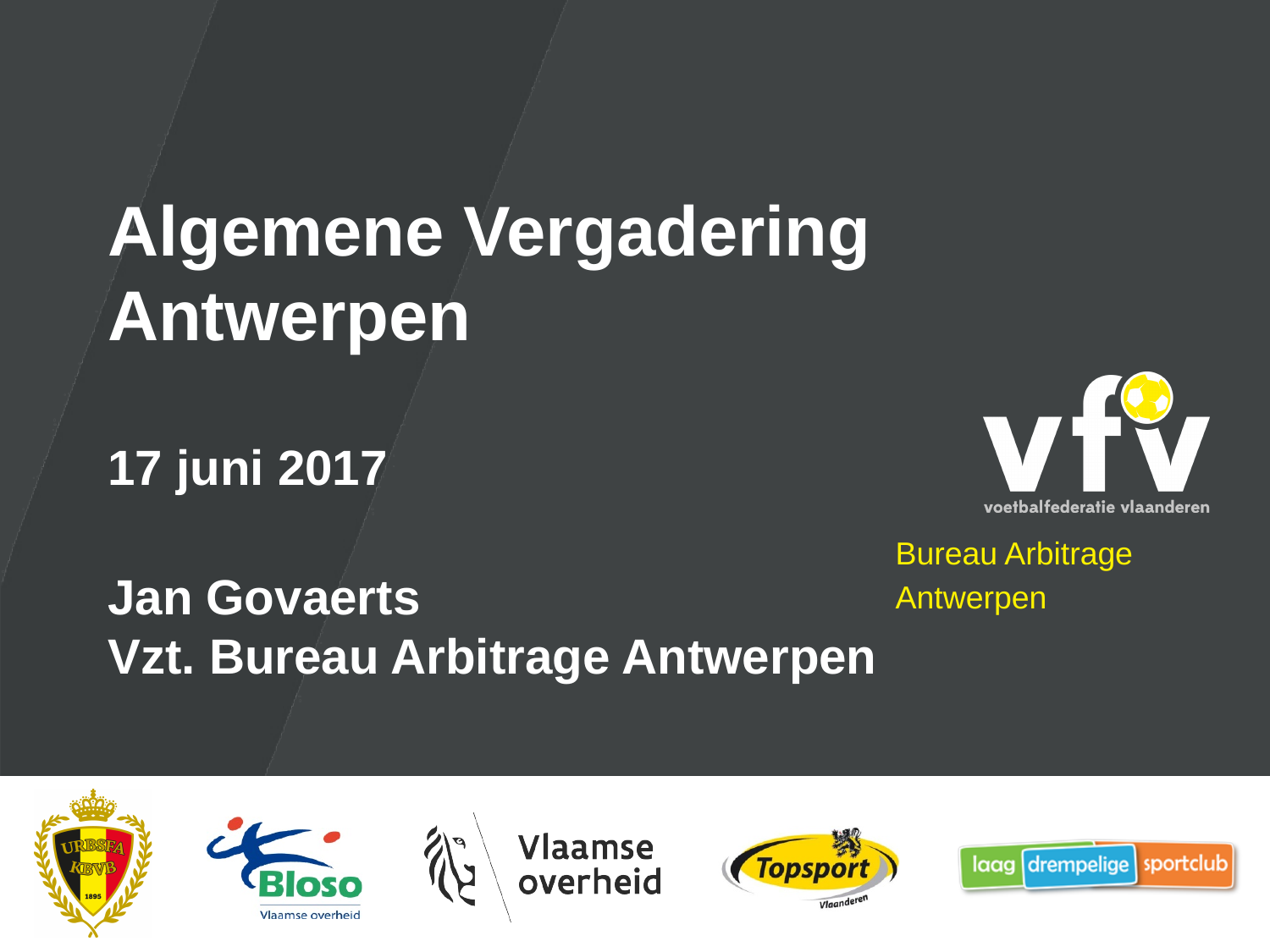

Algemene Vergadering Antwerpen
17 juni 2017
Jan Govaerts
Vzt. Bureau Arbitrage Antwerpen

Bureau Arbitrage
Antwerpen